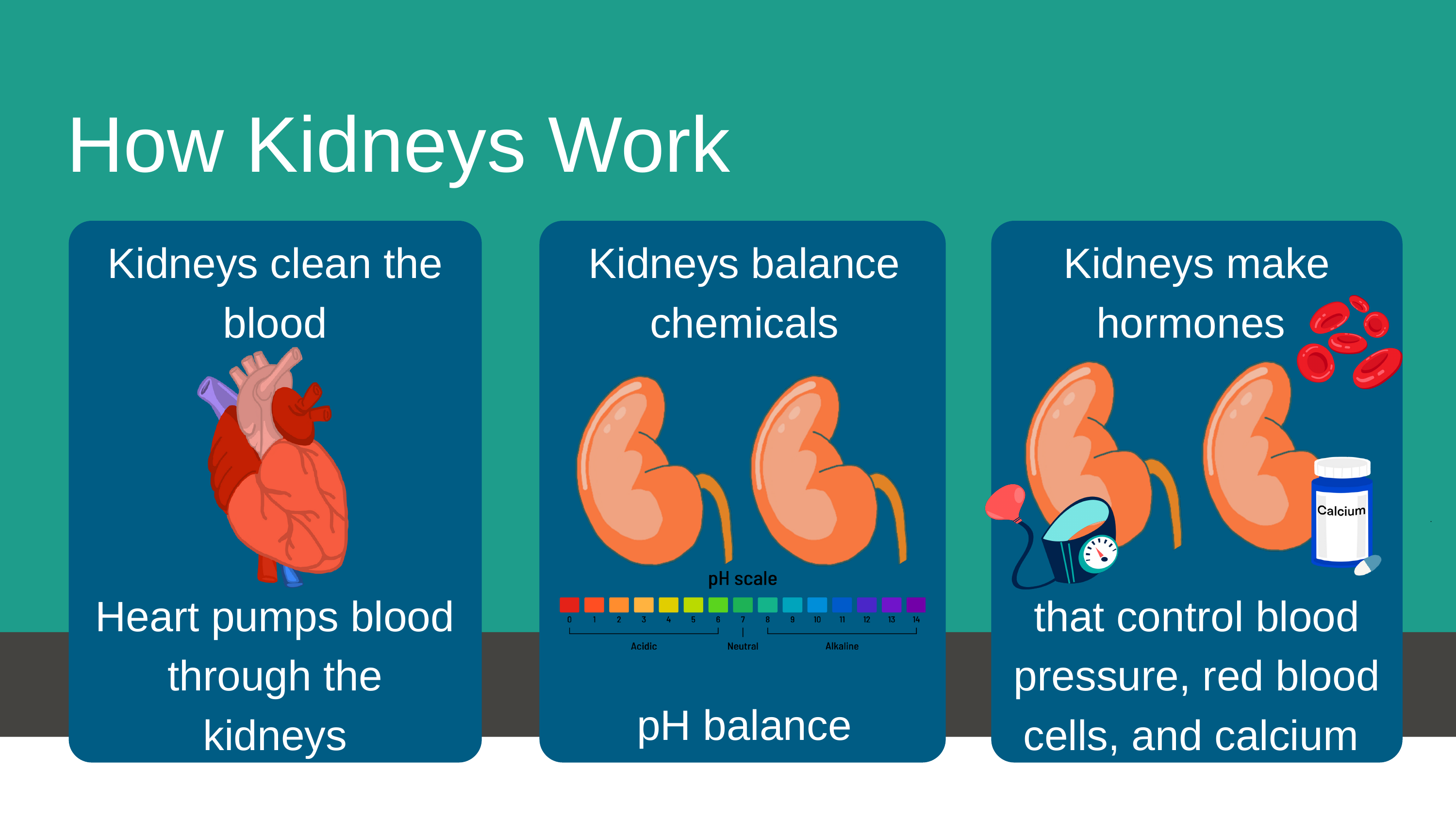

How Kidneys Work

Kidneys clean the blood
Kidneys balance chemicals
Kidneys make hormones

Heart pumps blood through the kidneys
that control blood pressure, red blood cells, and calcium

pH balance